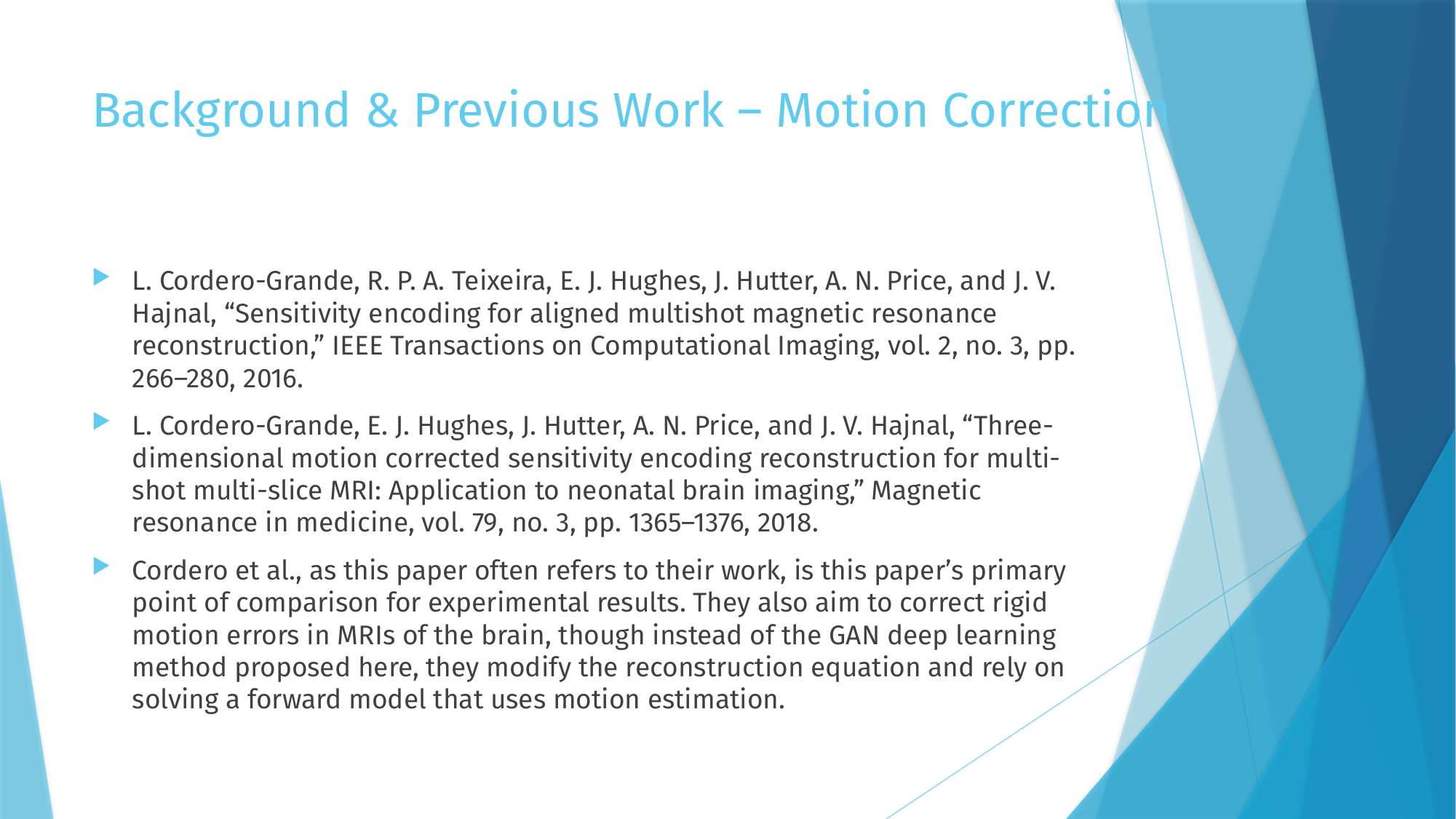

# Background & Previous Work – Motion Correction
L. Cordero-Grande, R. P. A. Teixeira, E. J. Hughes, J. Hutter, A. N. Price, and J. V. Hajnal, “Sensitivity encoding for aligned multishot magnetic resonance reconstruction,” IEEE Transactions on Computational Imaging, vol. 2, no. 3, pp. 266–280, 2016.
L. Cordero-Grande, E. J. Hughes, J. Hutter, A. N. Price, and J. V. Hajnal, “Three-dimensional motion corrected sensitivity encoding reconstruction for multi-shot multi-slice MRI: Application to neonatal brain imaging,” Magnetic resonance in medicine, vol. 79, no. 3, pp. 1365–1376, 2018.
Cordero et al., as this paper often refers to their work, is this paper’s primary point of comparison for experimental results. They also aim to correct rigid motion errors in MRIs of the brain, though instead of the GAN deep learning method proposed here, they modify the reconstruction equation and rely on solving a forward model that uses motion estimation.